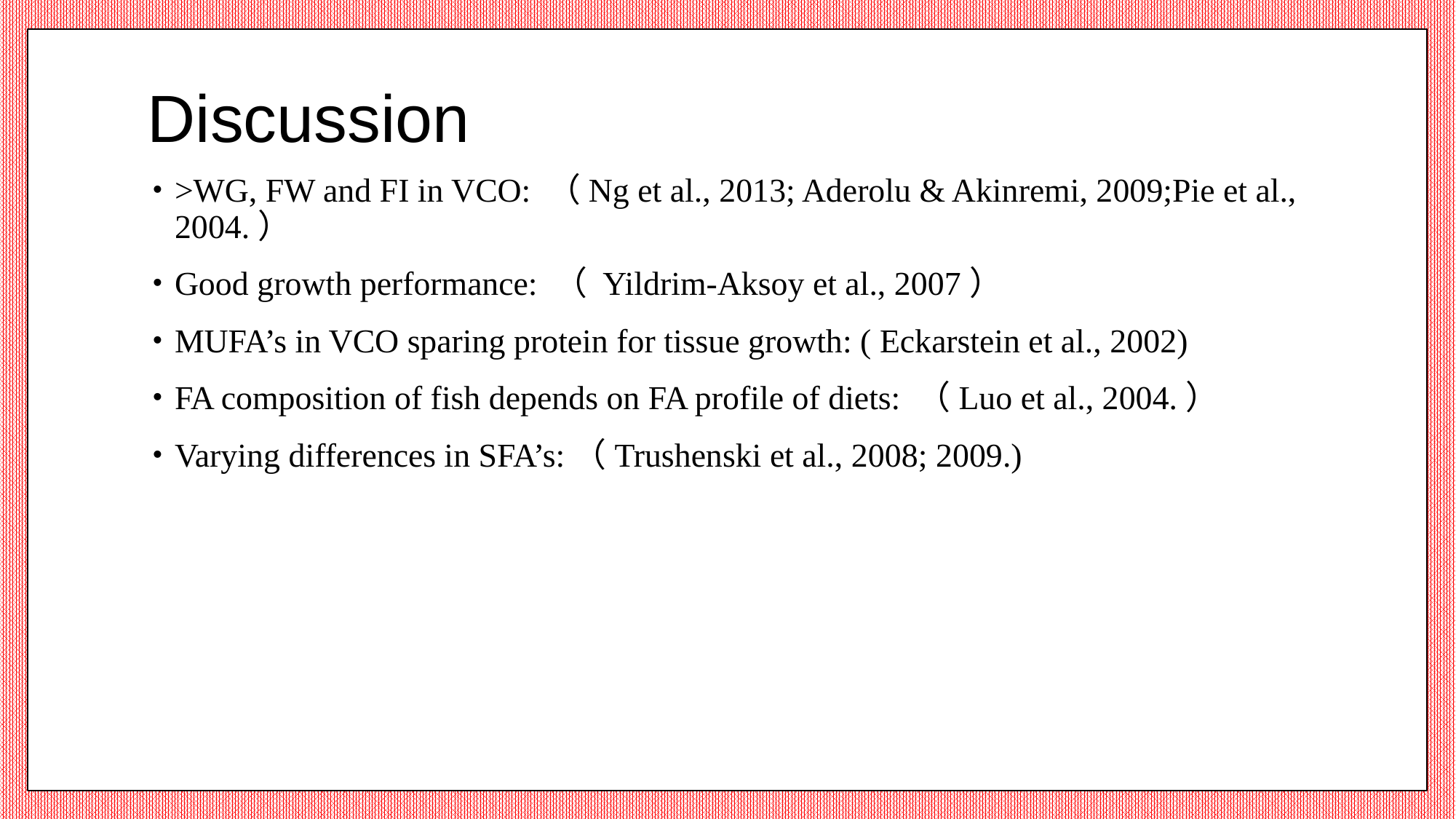

# Discussion
>WG, FW and FI in VCO: （Ng et al., 2013; Aderolu & Akinremi, 2009;Pie et al., 2004.）
Good growth performance: （ Yildrim-Aksoy et al., 2007）
MUFA’s in VCO sparing protein for tissue growth: ( Eckarstein et al., 2002)
FA composition of fish depends on FA profile of diets: （Luo et al., 2004.）
Varying differences in SFA’s:（Trushenski et al., 2008; 2009.)